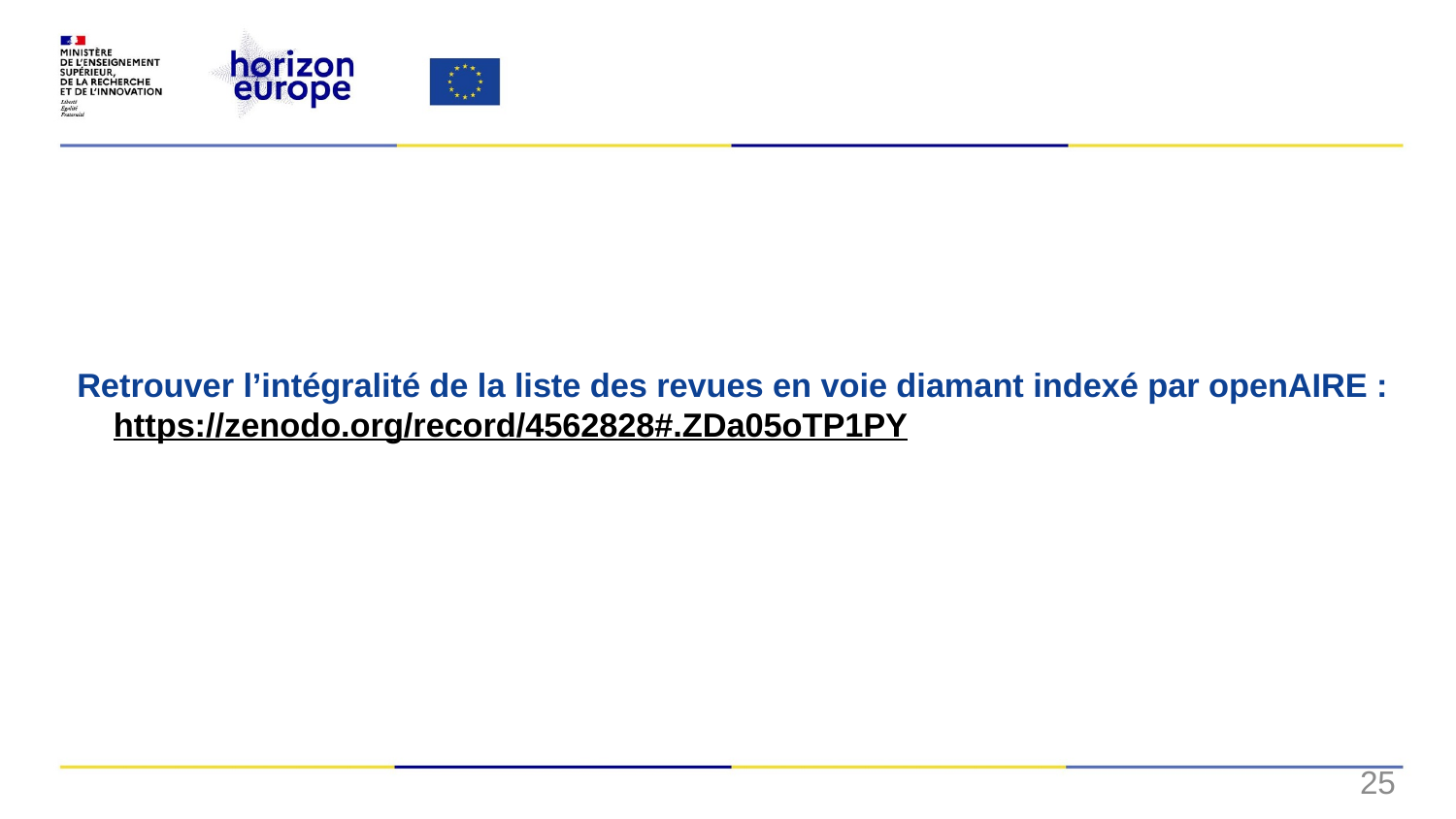

Retrouver l’intégralité de la liste des revues en voie diamant indexé par openAIRE : https://zenodo.org/record/4562828#.ZDa05oTP1PY

25